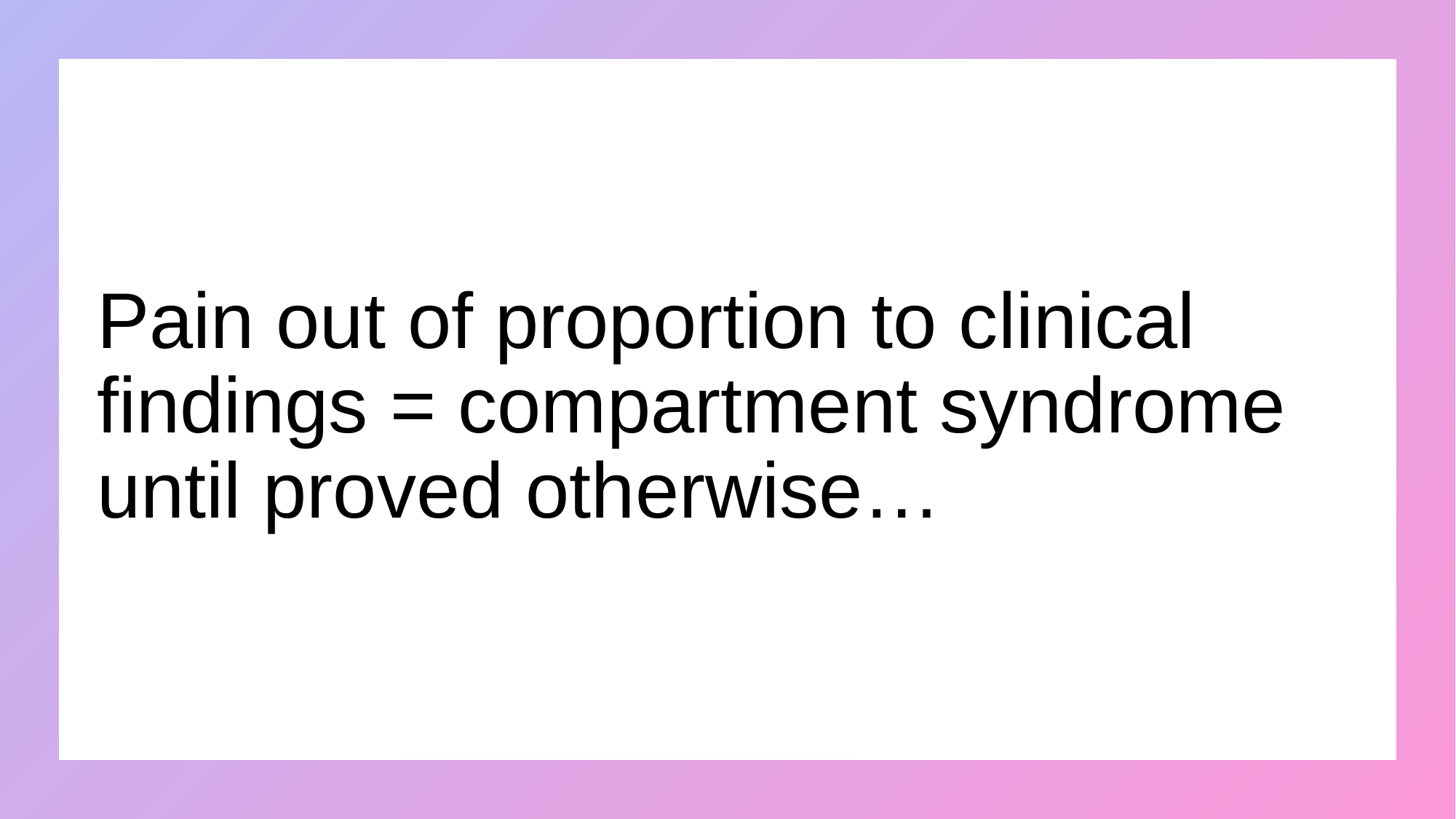

# Pain out of proportion to clinical findings = compartment syndrome until proved otherwise…